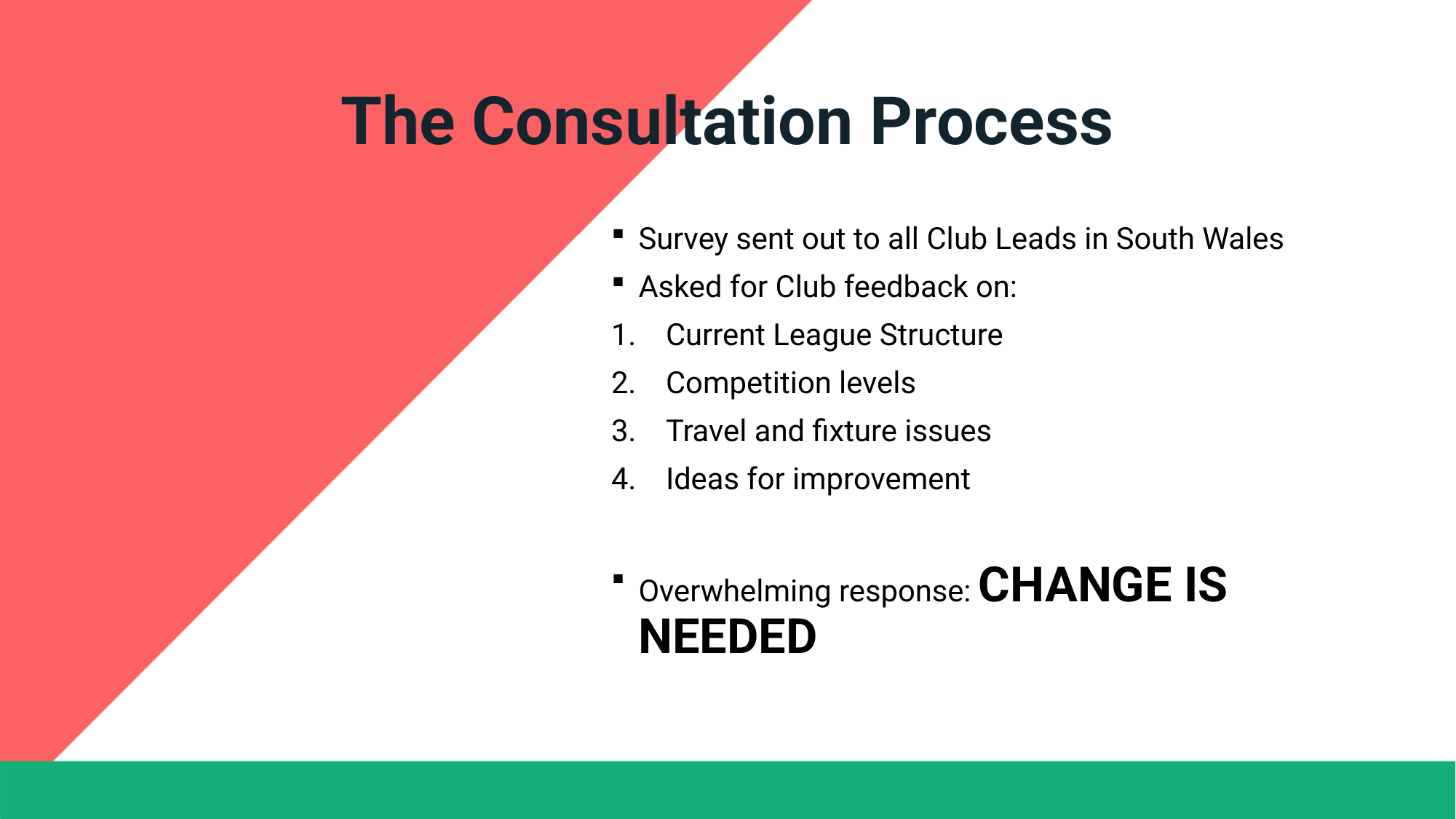

# The Consultation Process
Survey sent out to all Club Leads in South Wales
Asked for Club feedback on:
Current League Structure
Competition levels
Travel and fixture issues
Ideas for improvement

Overwhelming response: CHANGE IS NEEDED